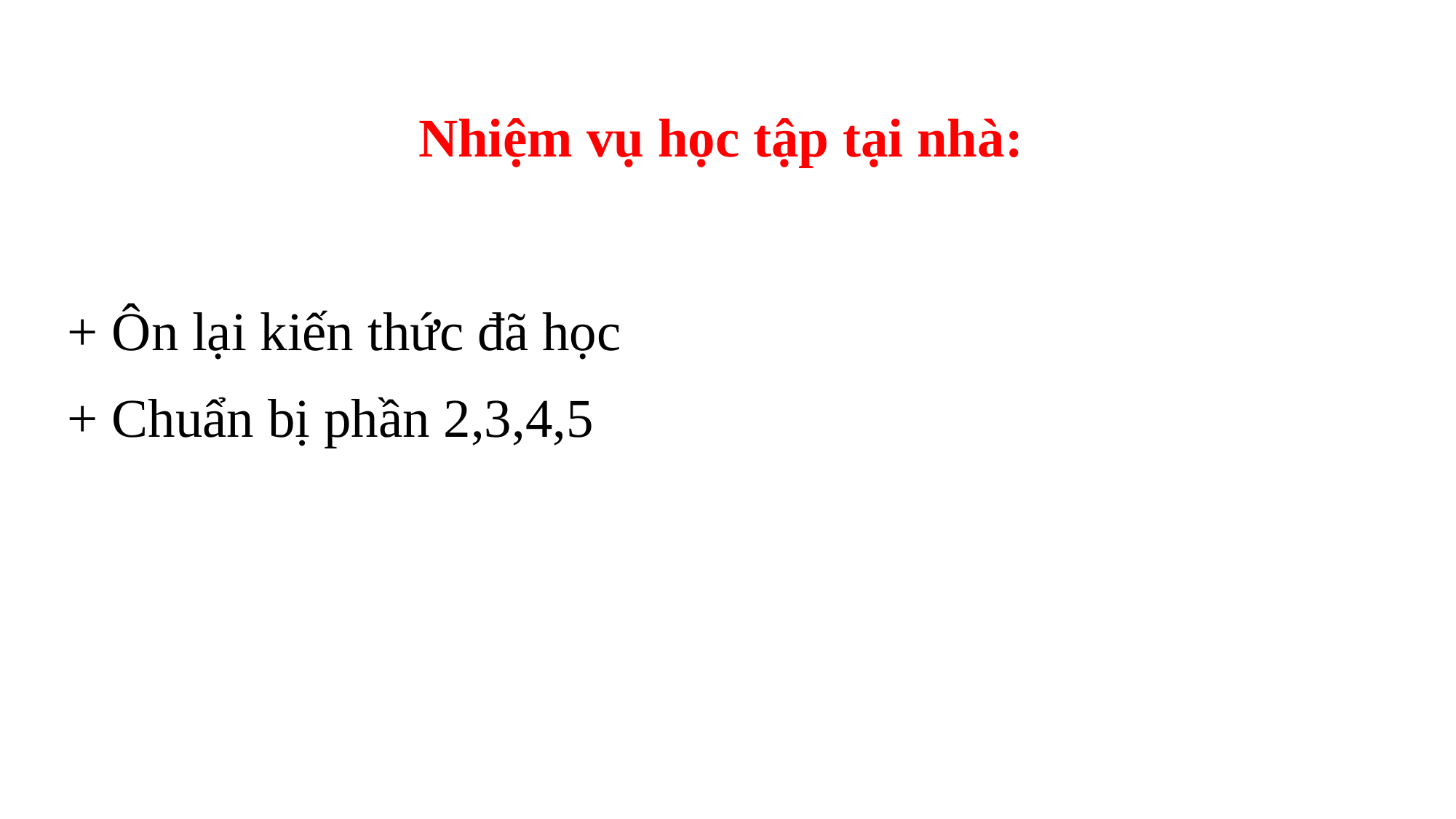

Nhiệm vụ học tập tại nhà:
+ Ôn lại kiến thức đã học
+ Chuẩn bị phần 2,3,4,5